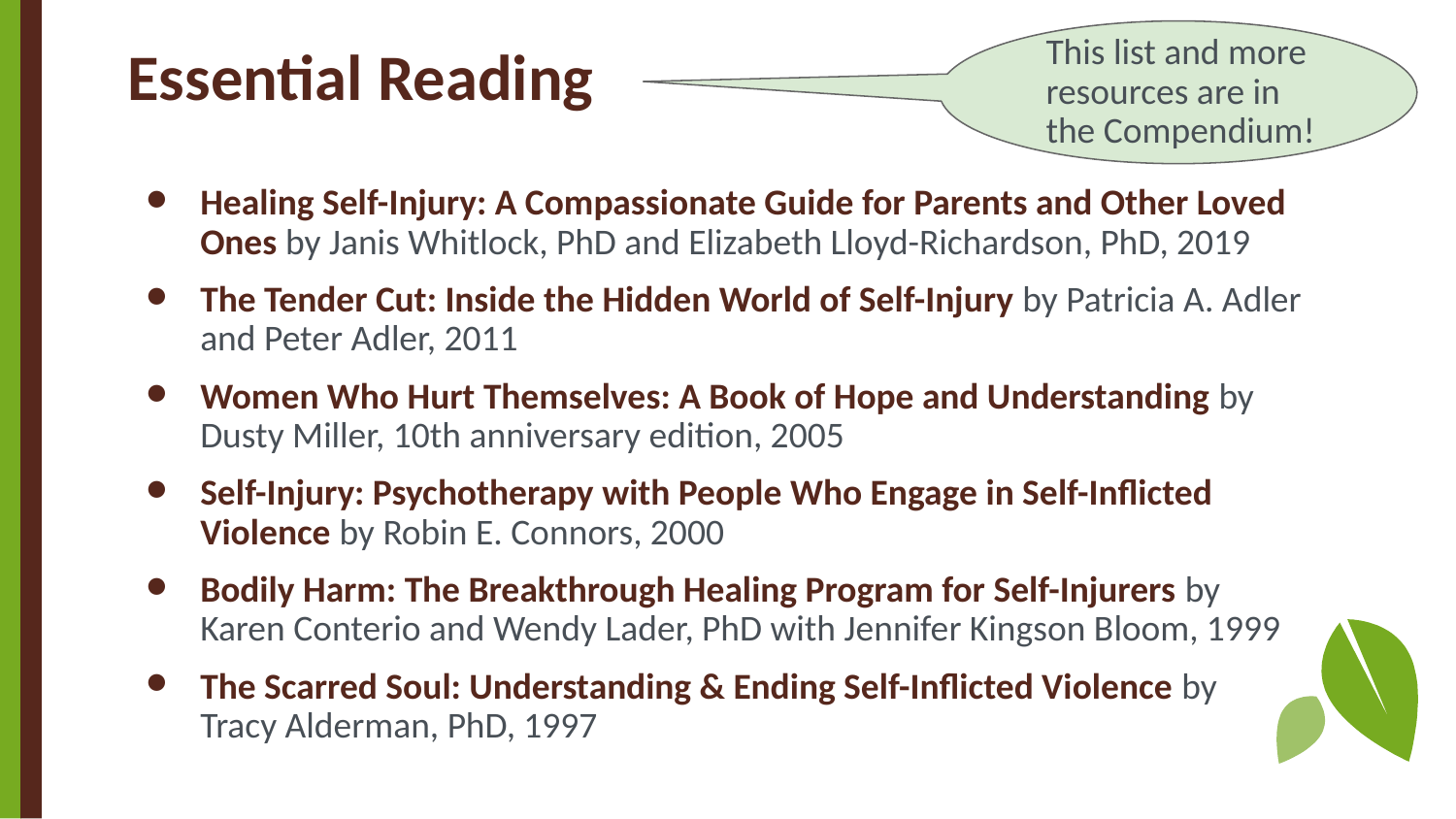

This list and more resources are in the Compendium!
# Essential Reading

Healing Self-Injury: A Compassionate Guide for Parents and Other Loved Ones by Janis Whitlock, PhD and Elizabeth Lloyd-Richardson, PhD, 2019
The Tender Cut: Inside the Hidden World of Self-Injury by Patricia A. Adler and Peter Adler, 2011
Women Who Hurt Themselves: A Book of Hope and Understanding by Dusty Miller, 10th anniversary edition, 2005
Self-Injury: Psychotherapy with People Who Engage in Self-Inflicted Violence by Robin E. Connors, 2000
Bodily Harm: The Breakthrough Healing Program for Self-Injurers by Karen Conterio and Wendy Lader, PhD with Jennifer Kingson Bloom, 1999
The Scarred Soul: Understanding & Ending Self-Inflicted Violence by Tracy Alderman, PhD, 1997